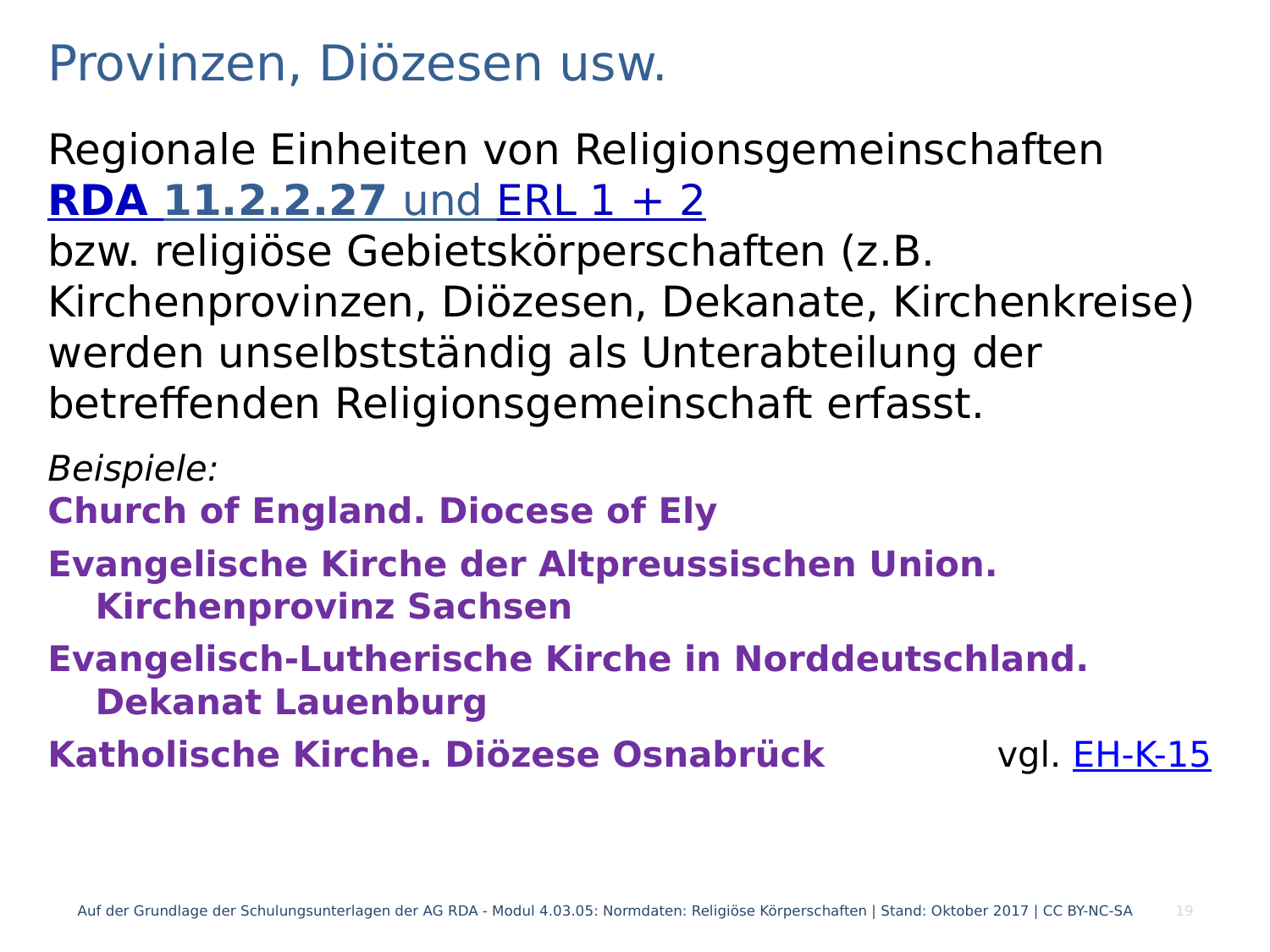

# Provinzen, Diözesen usw.
Regionale Einheiten von Religionsgemeinschaften
RDA 11.2.2.27 und ERL 1 + 2
bzw. religiöse Gebietskörperschaften (z.B. Kirchenprovinzen, Diözesen, Dekanate, Kirchenkreise) werden unselbstständig als Unterabteilung der betreffenden Religionsgemeinschaft erfasst.
Beispiele:
Church of England. Diocese of Ely
Evangelische Kirche der Altpreussischen Union. Kirchenprovinz Sachsen
Evangelisch-Lutherische Kirche in Norddeutschland. Dekanat Lauenburg
Katholische Kirche. Diözese Osnabrück              vgl. EH-K-15

Auf der Grundlage der Schulungsunterlagen der AG RDA - Modul 4.03.05: Normdaten: Religiöse Körperschaften | Stand: Oktober 2017 | CC BY-NC-SA
19